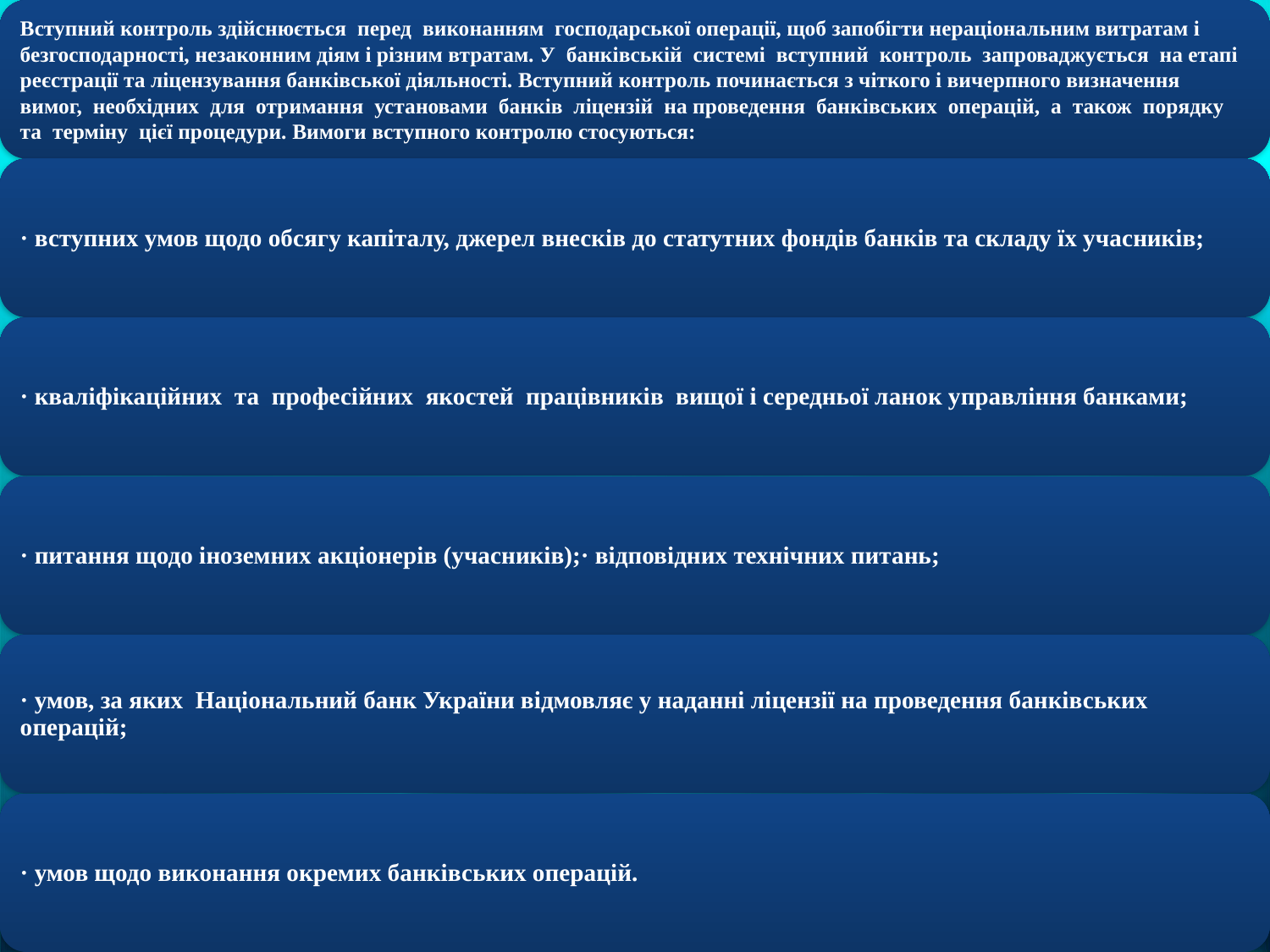

Вступний контроль здійснюється  перед  виконанням  господарської операції, щоб запобігти нераціональним витратам і безгосподарності, незаконним діям і різним втратам. У  банківській  системі  вступний  контроль  запроваджується  на етапі реєстрації та ліцензування банківської діяльності. Вступний контроль починається з чіткого і вичерпного визначення  вимог,  необхідних  для  отримання  установами  банків  ліцензій  на проведення  банківських  операцій,  а  також  порядку  та  терміну  цієї процедури. Вимоги вступного контролю стосуються:
· вступних умов щодо обсягу капіталу, джерел внесків до статутних фондів банків та складу їх учасників;
· кваліфікаційних  та  професійних  якостей  працівників  вищої і середньої ланок управління банками;
· питання щодо іноземних акціонерів (учасників);· відповідних технічних питань;
· умов, за яких  Національний банк України відмовляє у наданні ліцензії на проведення банківських операцій;
· умов щодо виконання окремих банківських операцій.
#